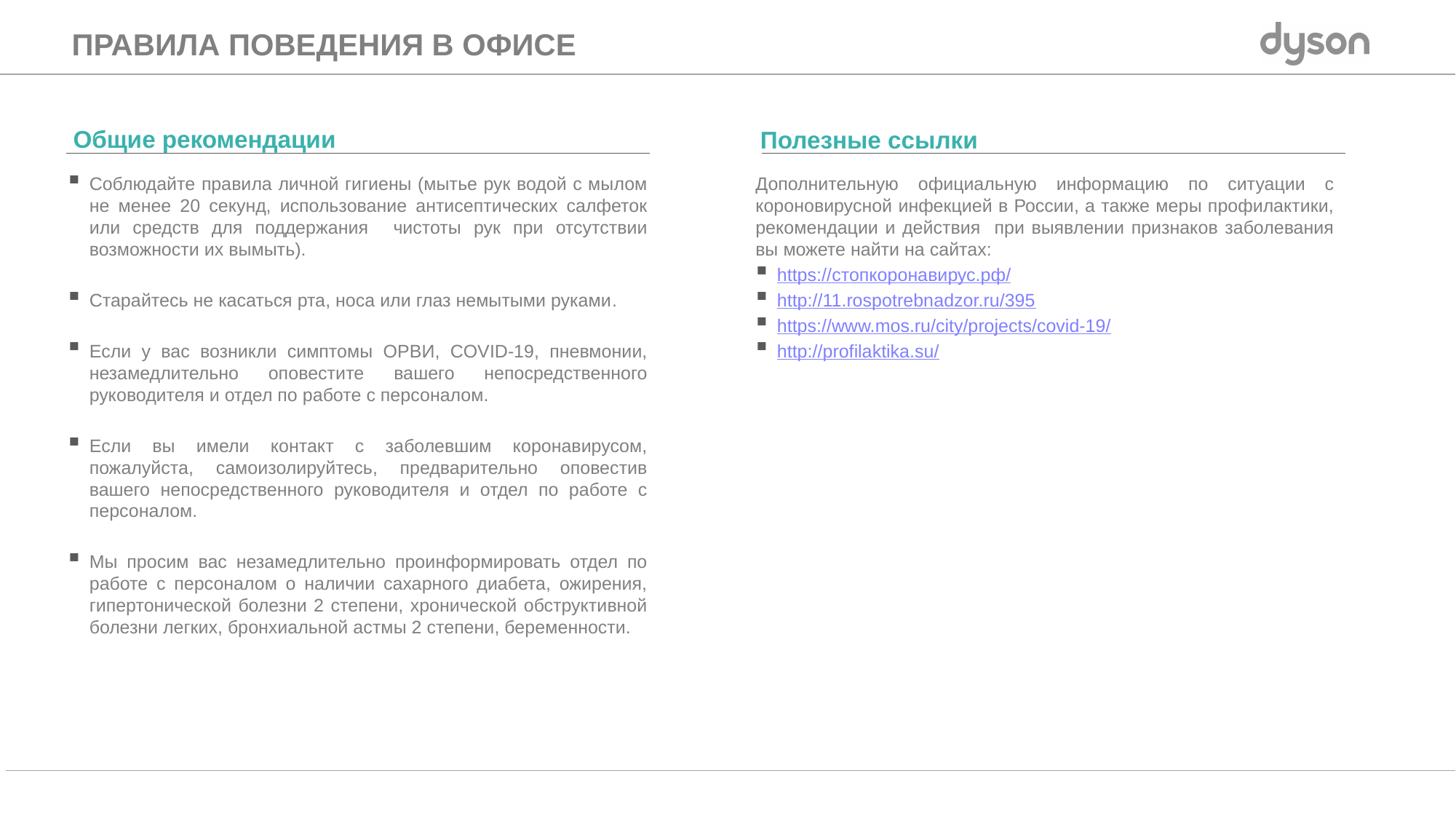

# ПРАВИЛА ПОВЕДЕНИЯ В ОФИСЕ
  Общие рекомендации
 Полезные ссылки

Соблюдайте правила личной гигиены (мытье рук водой с мылом не менее 20 секунд, использование антисептических салфеток или средств для поддержания  чистоты рук при отсутствии возможности их вымыть).

Старайтесь не касаться рта, носа или глаз немытыми руками.

Если у вас возникли симптомы ОРВИ, COVID-19, пневмонии, незамедлительно оповестите вашего непосредственного руководителя и отдел по работе с персоналом.

Если вы имели контакт с заболевшим коронавирусом, пожалуйста, самоизолируйтесь, предварительно оповестив вашего непосредственного руководителя и отдел по работе с персоналом.

Мы просим вас незамедлительно проинформировать отдел по работе с персоналом о наличии сахарного диабета, ожирения, гипертонической болезни 2 степени, хронической обструктивной болезни легких, бронхиальной астмы 2 степени, беременности.

Дополнительную официальную информацию по ситуации с короновирусной инфекцией в России, а также меры профилактики, рекомендации и действия  при выявлении признаков заболевания вы можете найти на сайтах:
https://стопкоронавирус.рф/
http://11.rospotrebnadzor.ru/395
https://www.mos.ru/city/projects/covid-19/
http://profilaktika.su/